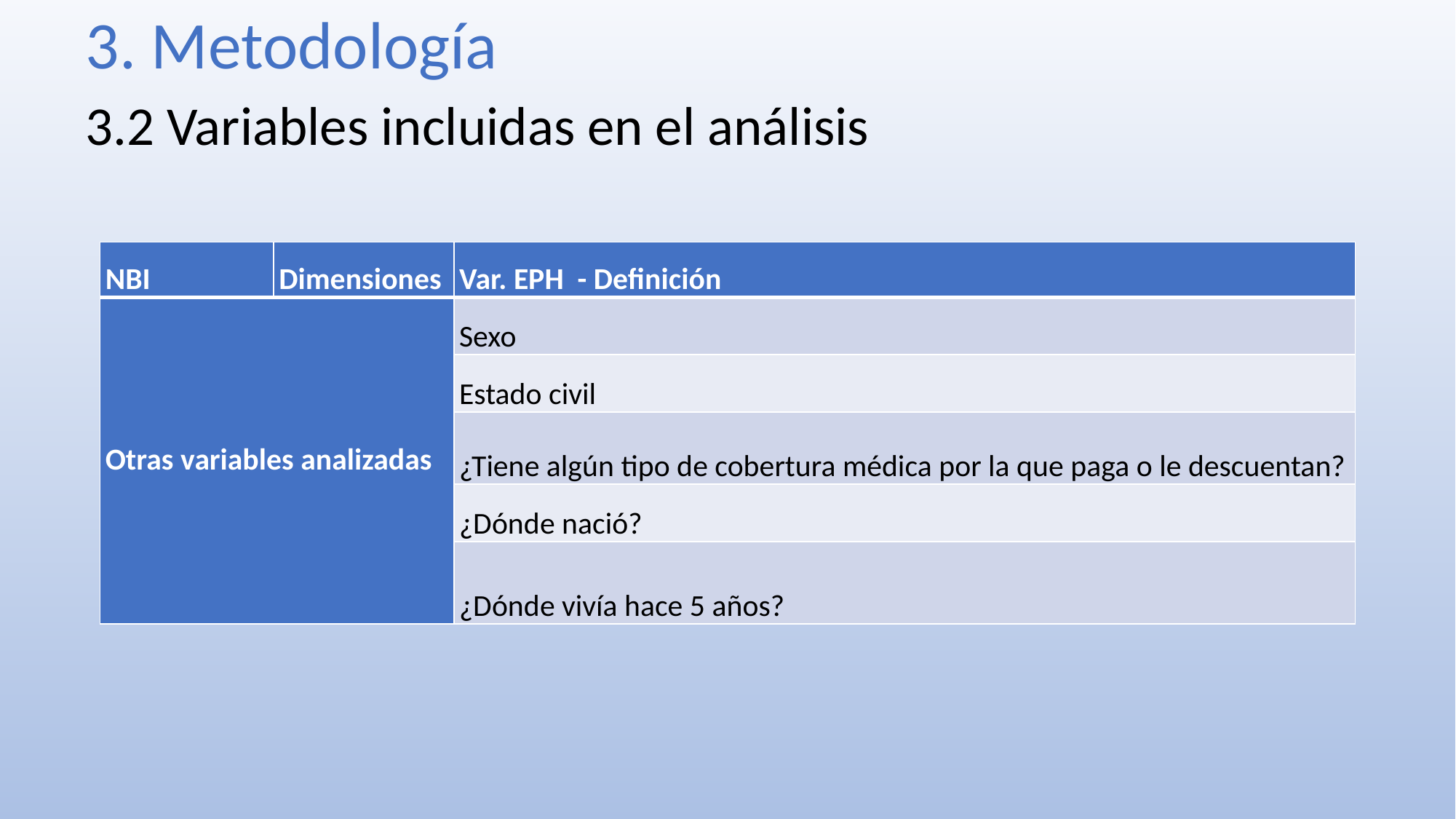

# 3. Metodología
3.2 Variables incluidas en el análisis
| NBI | Dimensiones | Var. EPH - Definición |
| --- | --- | --- |
| Otras variables analizadas |  | Sexo |
|  |  | Estado civil |
|  |  | ¿Tiene algún tipo de cobertura médica por la que paga o le descuentan? |
|  |  | ¿Dónde nació? |
|  |  | ¿Dónde vivía hace 5 años? |